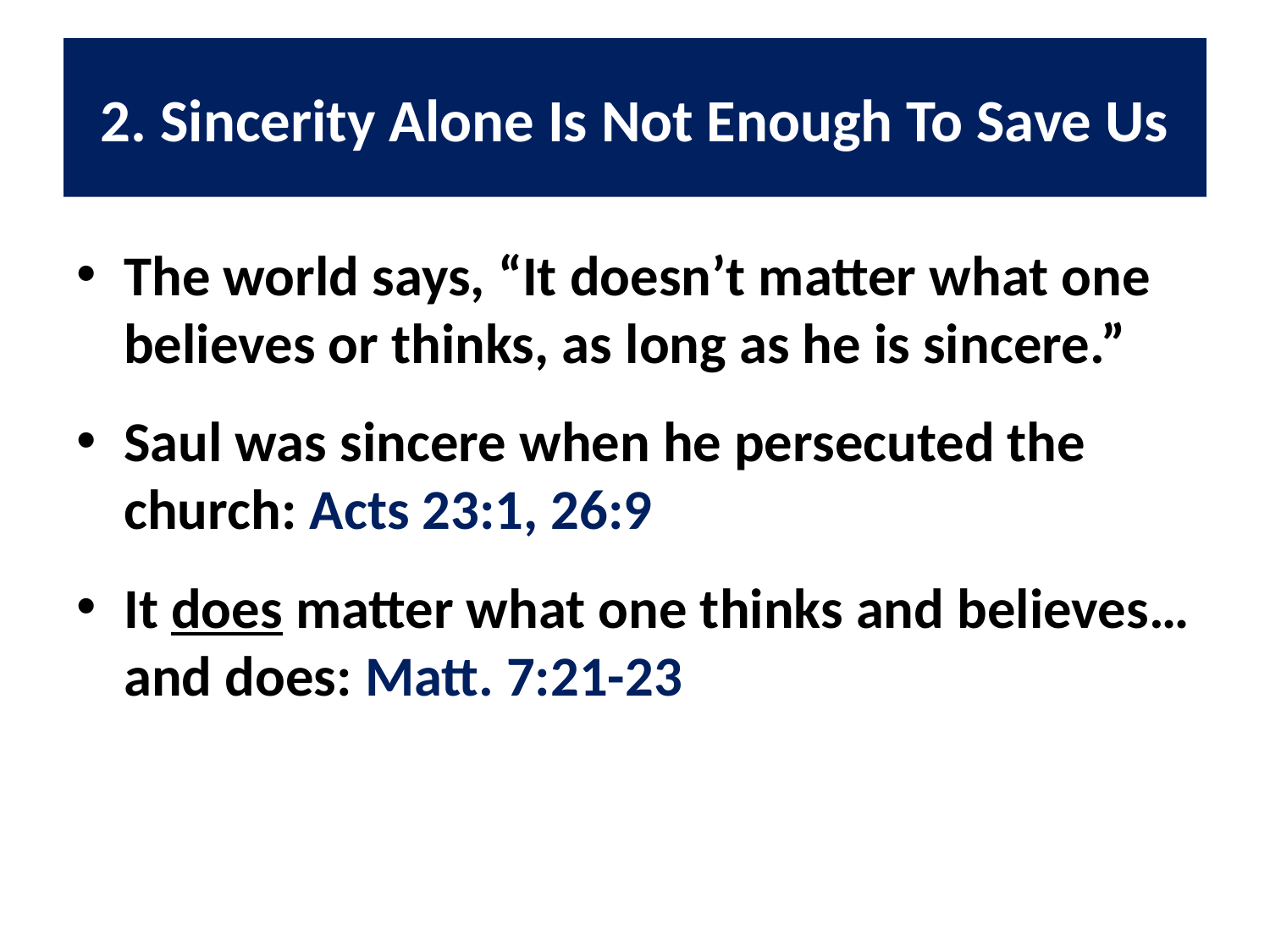

# 2. Sincerity Alone Is Not Enough To Save Us
The world says, “It doesn’t matter what one believes or thinks, as long as he is sincere.”

Saul was sincere when he persecuted the church: Acts 23:1, 26:9

It does matter what one thinks and believes… and does: Matt. 7:21-23